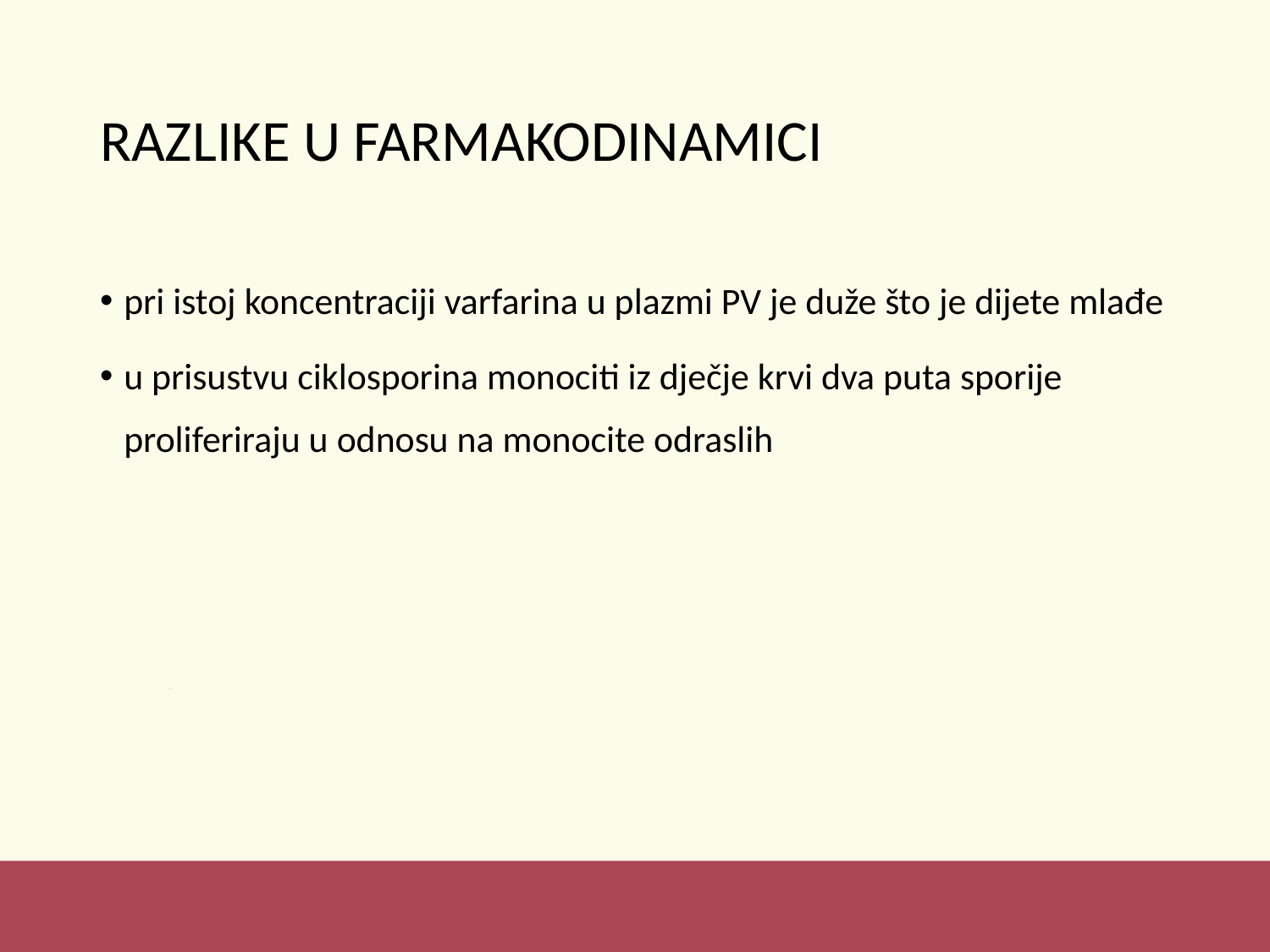

# RAZLIKE U FARMAKODINAMICI
pri istoj koncentraciji varfarina u plazmi PV je duže što je dijete mlađe
u prisustvu ciklosporina monociti iz dječje krvi dva puta sporije proliferiraju u odnosu na monocite odraslih